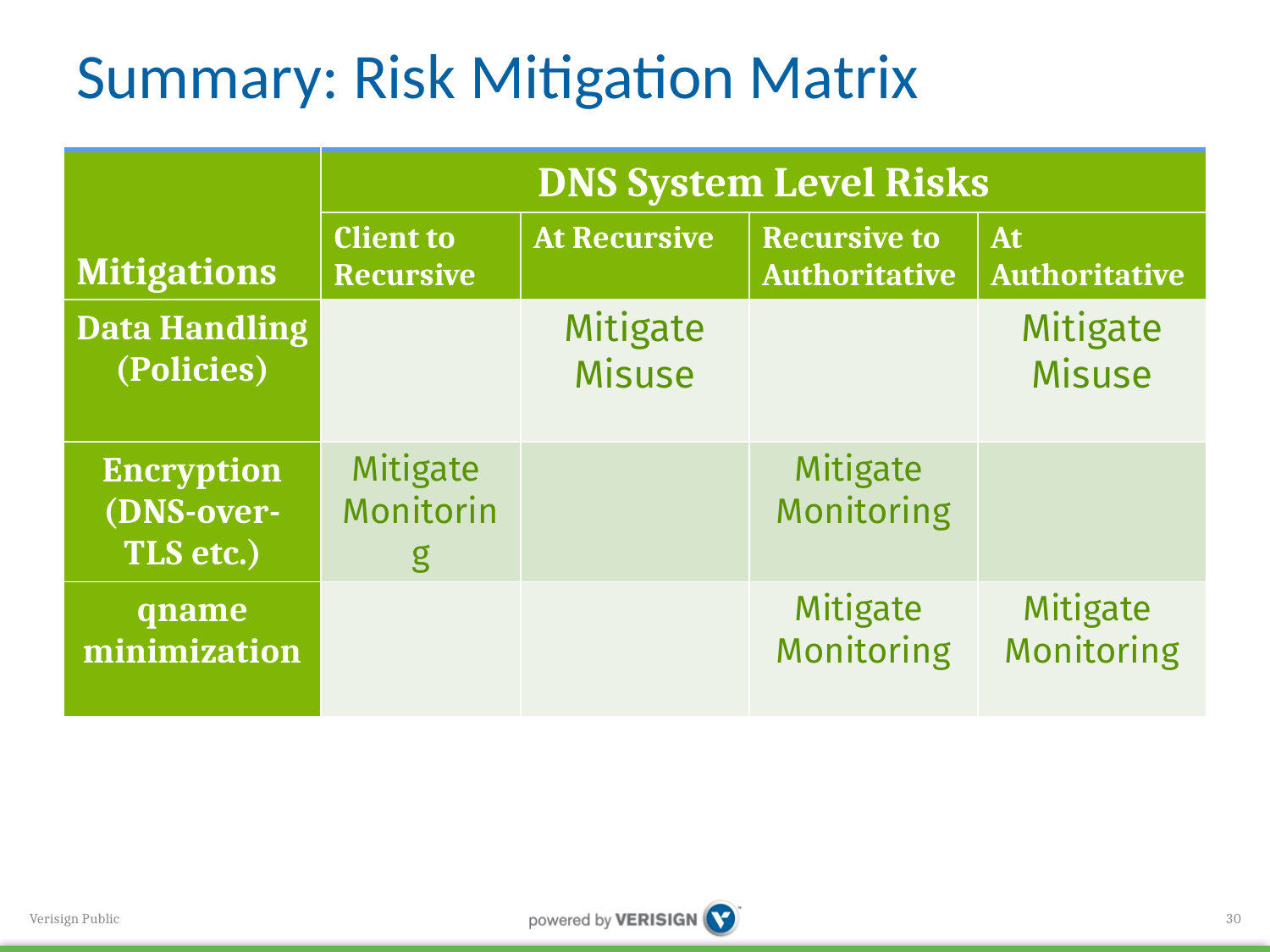

# Summary: Risk Mitigation Matrix
| Mitigations | DNS System Level Risks |  |  |  |
| --- | --- | --- | --- | --- |
|  | Client to Recursive | At Recursive | Recursive to Authoritative | At Authoritative |
| Data Handling (Policies) |  | Mitigate Misuse |  | Mitigate Misuse |
| Encryption (DNS-over-TLS etc.) | Mitigate Monitoring |  | Mitigate Monitoring |  |
| qname minimization |  |  | Mitigate Monitoring | Mitigate Monitoring |
30